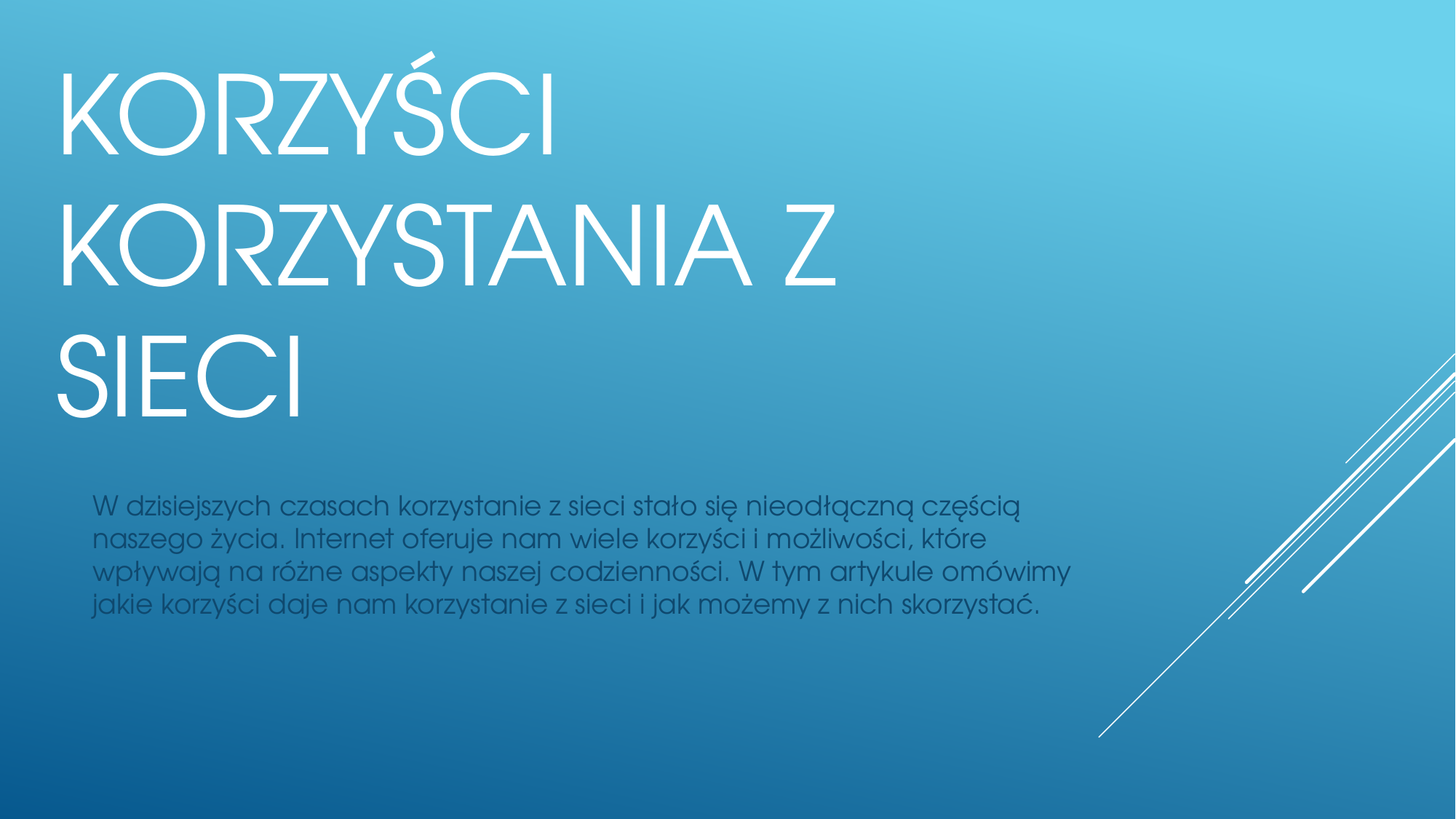

# Korzyści korzystania z sieci
W dzisiejszych czasach korzystanie z sieci stało się nieodłączną częścią naszego życia. Internet oferuje nam wiele korzyści i możliwości, które wpływają na różne aspekty naszej codzienności. W tym artykule omówimy jakie korzyści daje nam korzystanie z sieci i jak możemy z nich skorzystać.